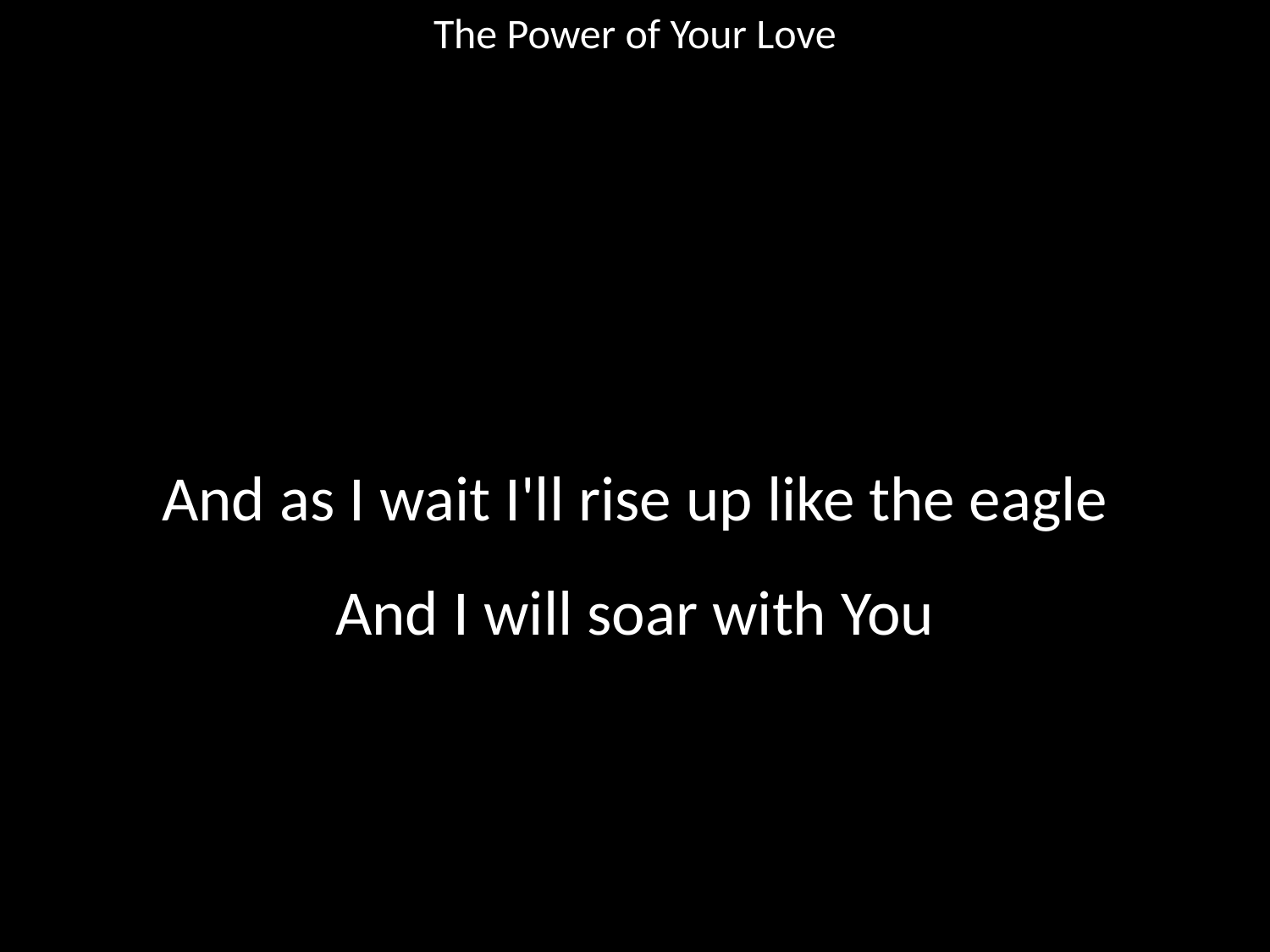

The Power of Your Love
#
And as I wait I'll rise up like the eagle
And I will soar with You